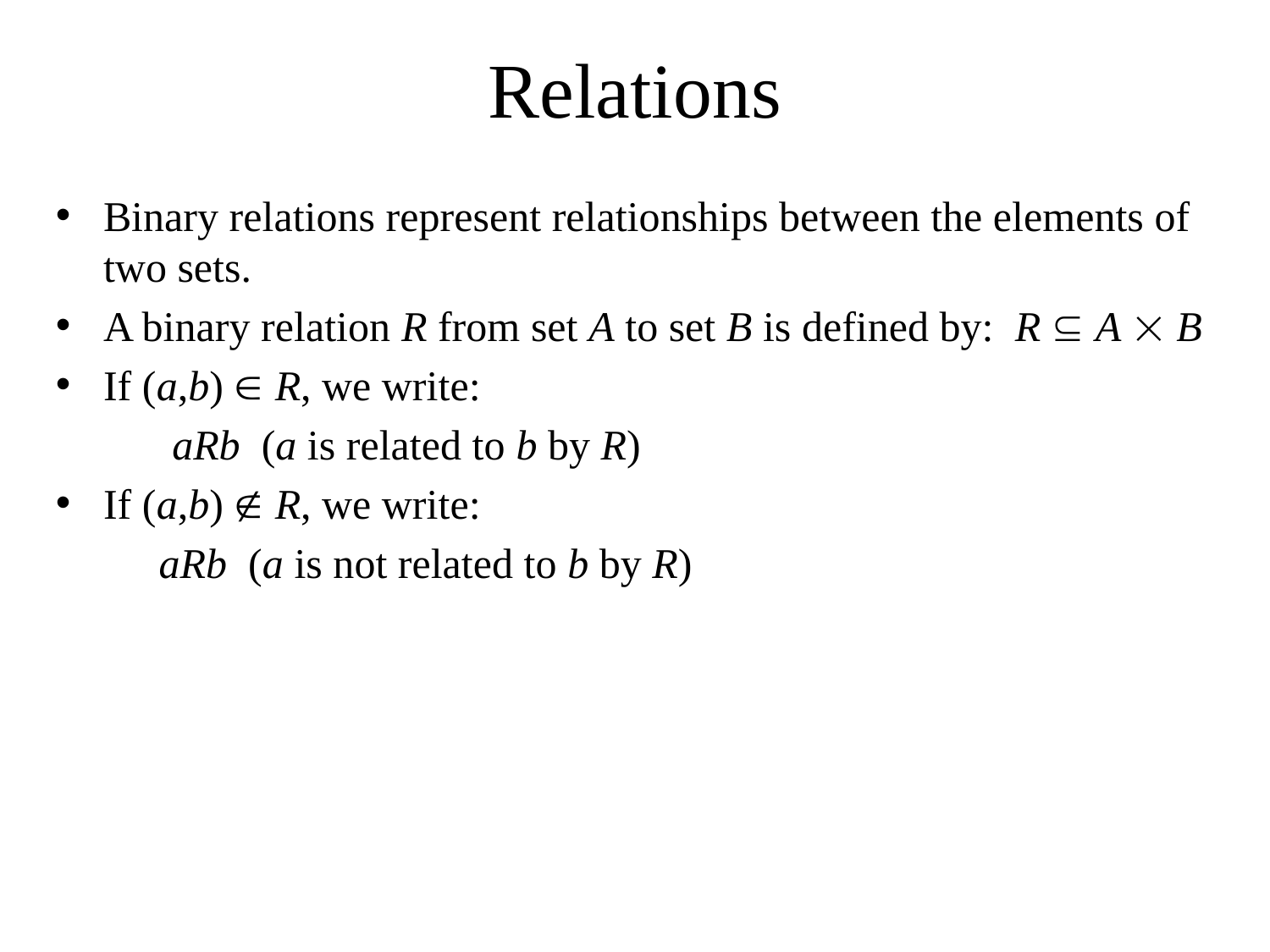

# Relations
Binary relations represent relationships between the elements of two sets.
A binary relation R from set A to set B is defined by:  R ⊆ A × B
If (a,b) ∈ R, we write:
     aRb  (a is related to b by R)
If (a,b) ∉ R, we write:
	aRb  (a is not related to b by R)